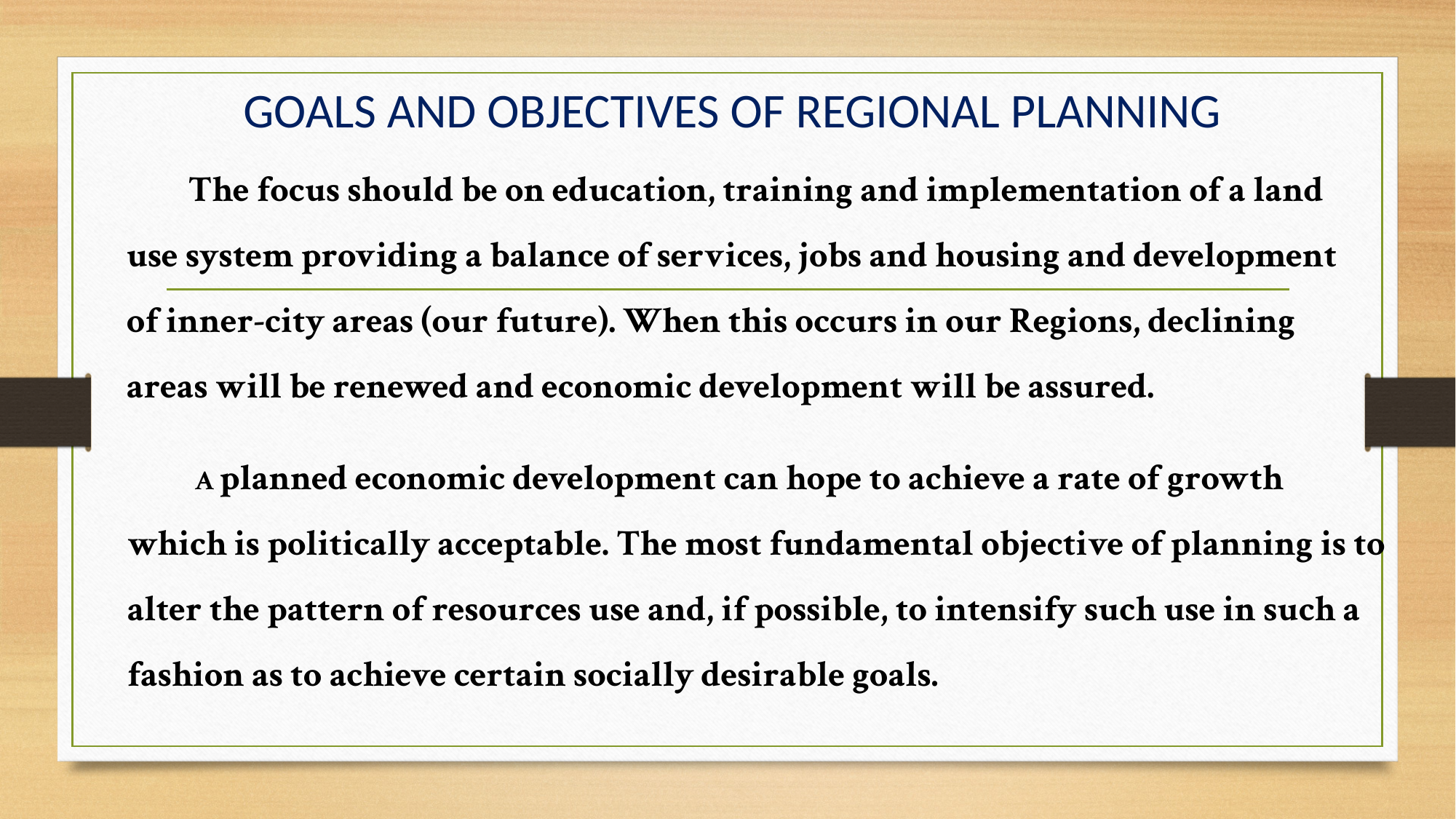

GOALS AND OBJECTIVES OF REGIONAL PLANNING

          The focus should be on education, training and implementation of a land use system providing a balance of services, jobs and housing and development of inner-city areas (our future). When this occurs in our Regions, declining areas will be renewed and economic development will be assured.

            A planned economic development can hope to achieve a rate of growth which is politically acceptable. The most fundamental objective of planning is to alter the pattern of resources use and, if possible, to intensify such use in such a fashion as to achieve certain socially desirable goals.